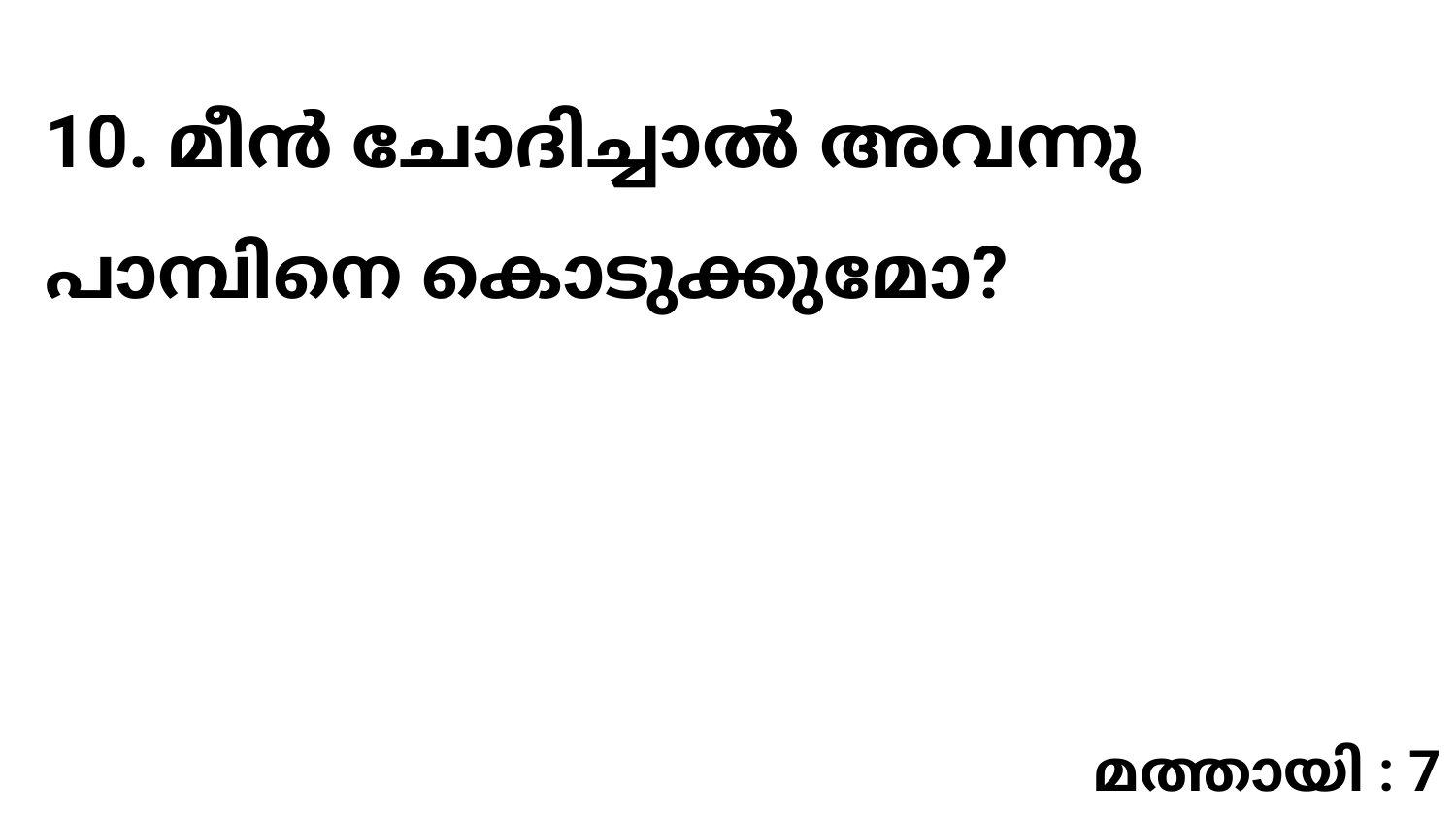

10. മീൻ ചോദിച്ചാൽ അവന്നു പാമ്പിനെ കൊടുക്കുമോ?
മത്തായി : 7